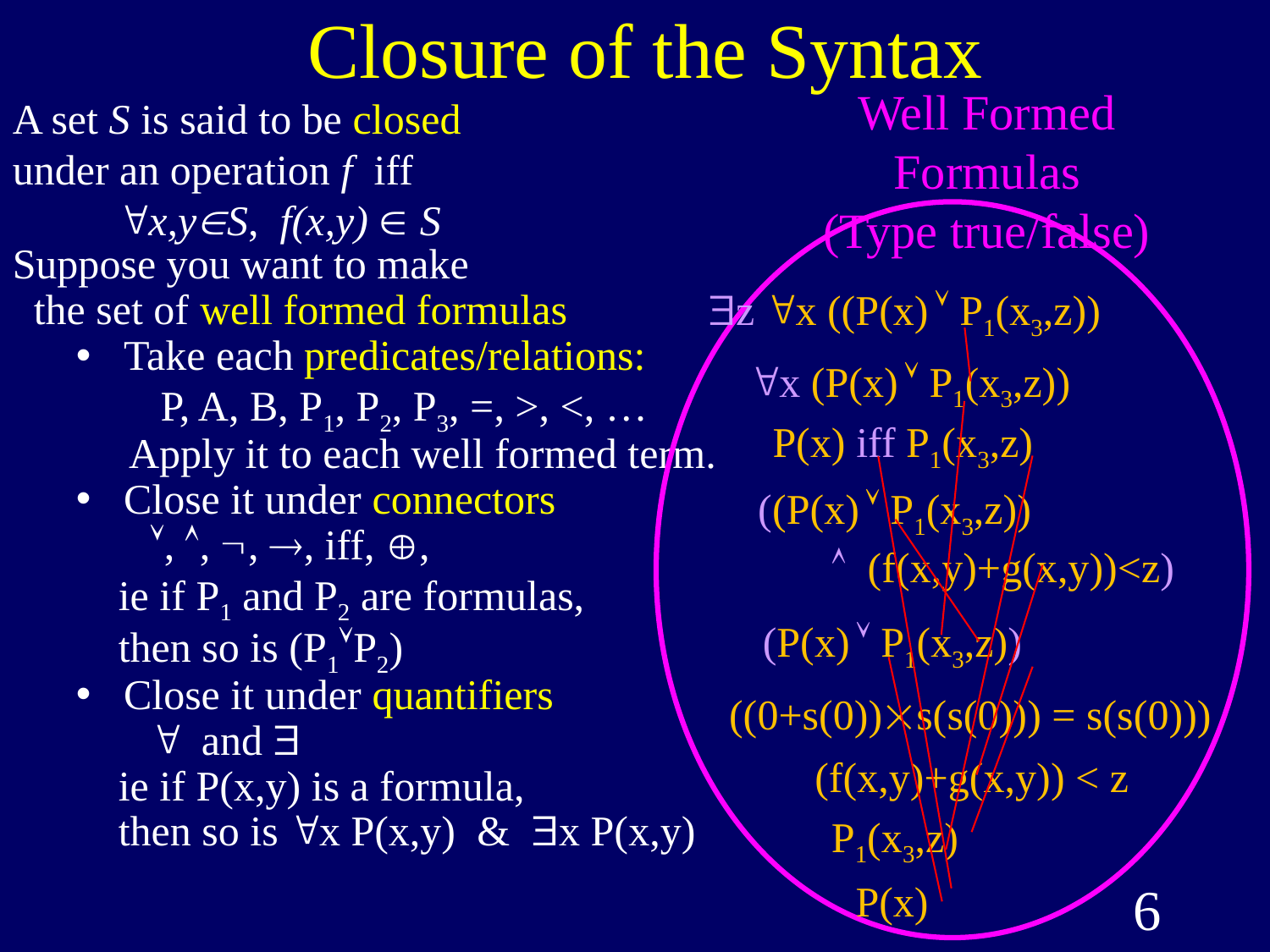

Closure of the Syntax
Well Formed Formulas
(Type true/false)
A set S is said to be closed
under an operation f  iff
     ∀x,y∈S,  f(x,y) ∈ S

Suppose you want to make
  the set of well formed formulas
Take each predicates/relations:
        P, A, B, P1, P2, P3, =, >, <, …
     Apply it to each well formed term.
Close it under connectors
       ∨, ∧, ¬, →, iff, ⊕,
    ie if P1 and P2 are formulas,
    then so is (P1∨P2)
Close it under quantifiers
       ∀ and ∃
    ie if P(x,y) is a formula,
    then so is ∀x P(x,y)  &  ∃x P(x,y)
∃z ∀x ((P(x) ∨ P1(x3,z))
∀x (P(x) ∨ P1(x3,z))
P(x) iff P1(x3,z)
((P(x) ∨ P1(x3,z))
 ∧  (f(x,y)+g(x,y))<z)
(P(x) ∨ P1(x3,z))
((0+s(0))×s(s(0))) = s(s(0)))
(f(x,y)+g(x,y)) < z
P1(x3,z)
6
P(x)